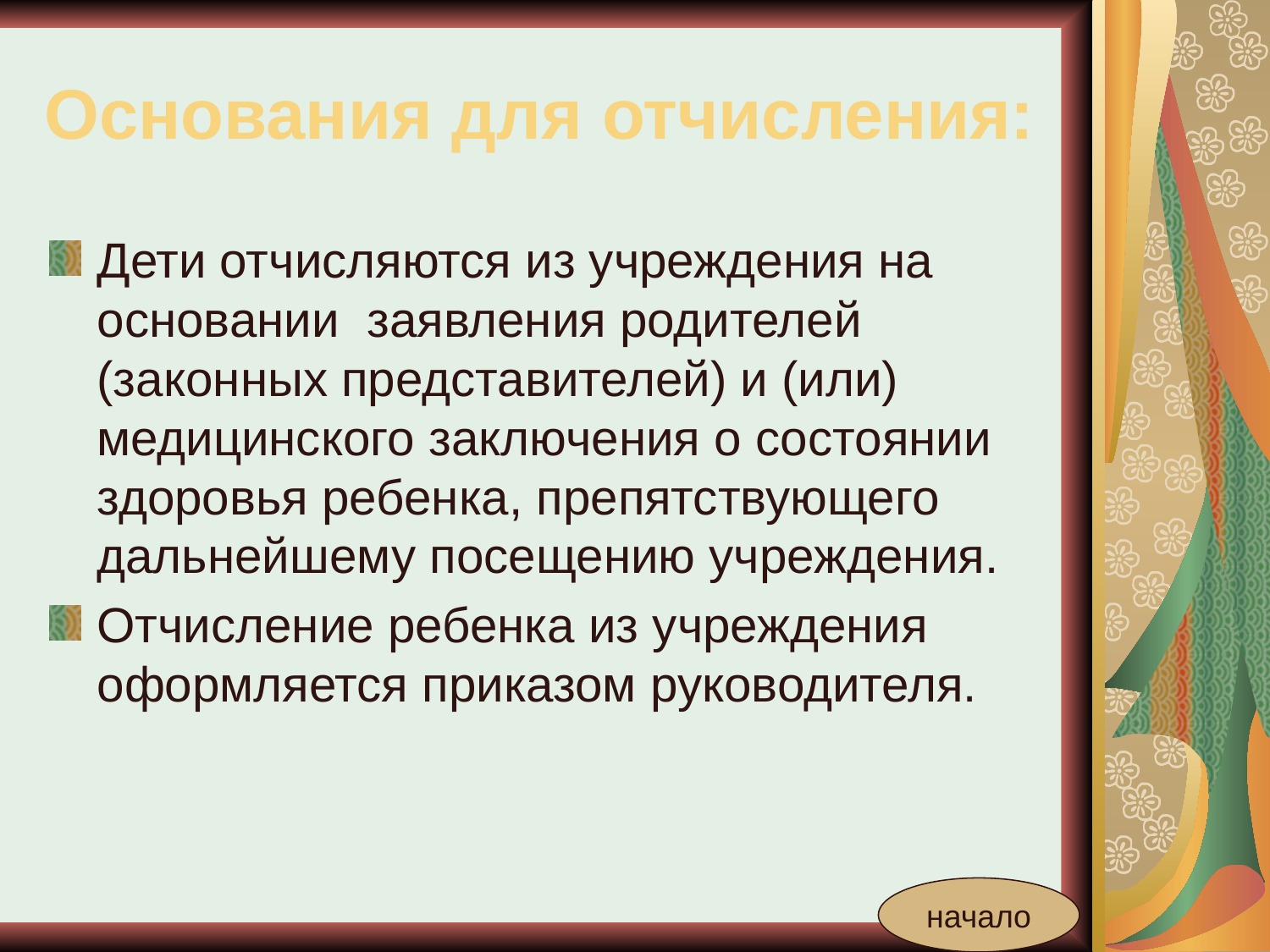

# Основания для отчисления:
Дети отчисляются из учреждения на основании  заявления родителей (законных представителей) и (или) медицинского заключения о состоянии здоровья ребенка, препятствующего дальнейшему посещению учреждения.
Отчисление ребенка из учреждения оформляется приказом руководителя.
начало